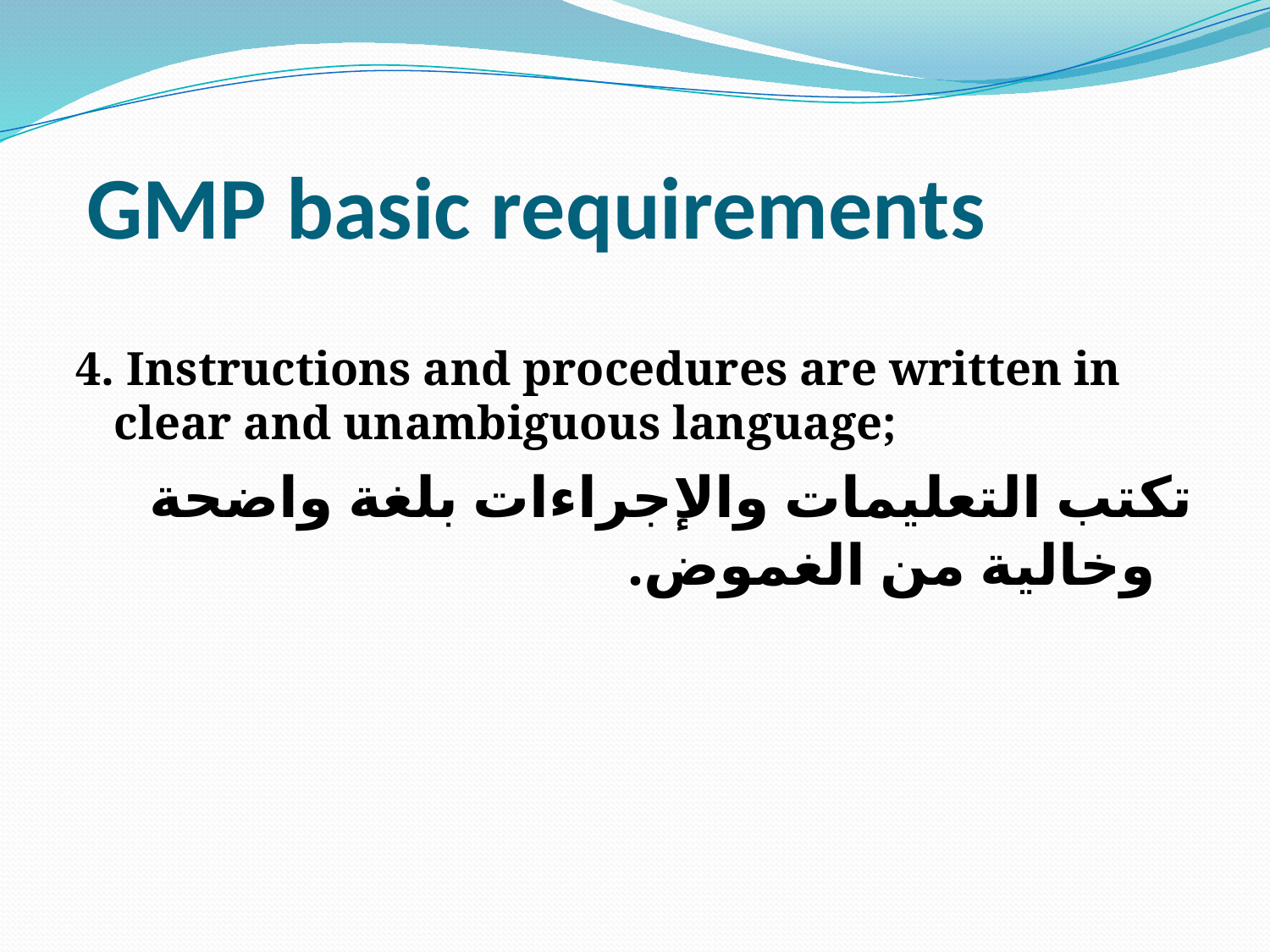

# GMP basic requirements

4. Instructions and procedures are written in clear and unambiguous language;
تكتب التعليمات والإجراءات بلغة واضحة وخالية من الغموض.